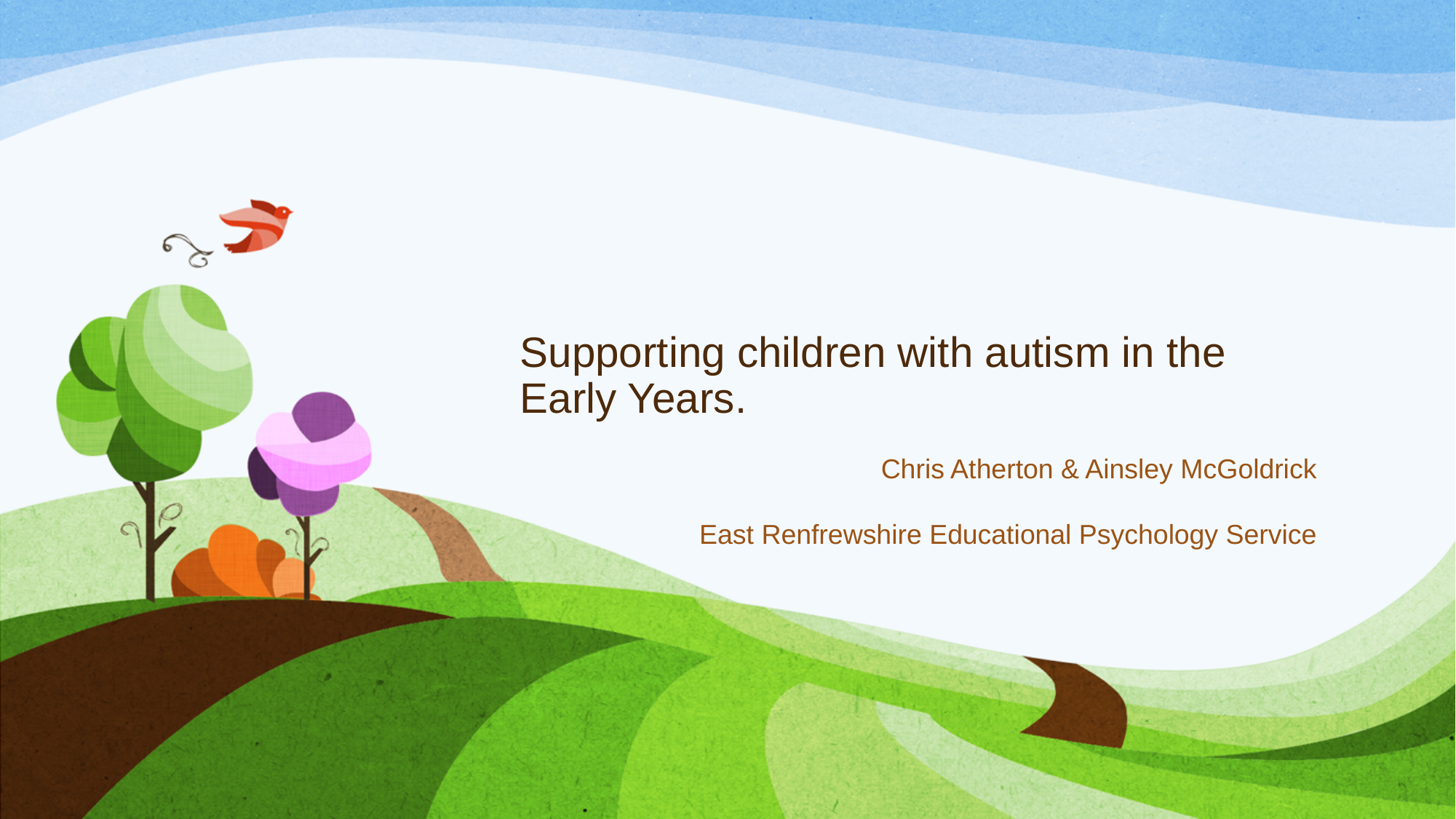

# Supporting children with autism in the Early Years.
Chris Atherton & Ainsley McGoldrick

East Renfrewshire Educational Psychology Service